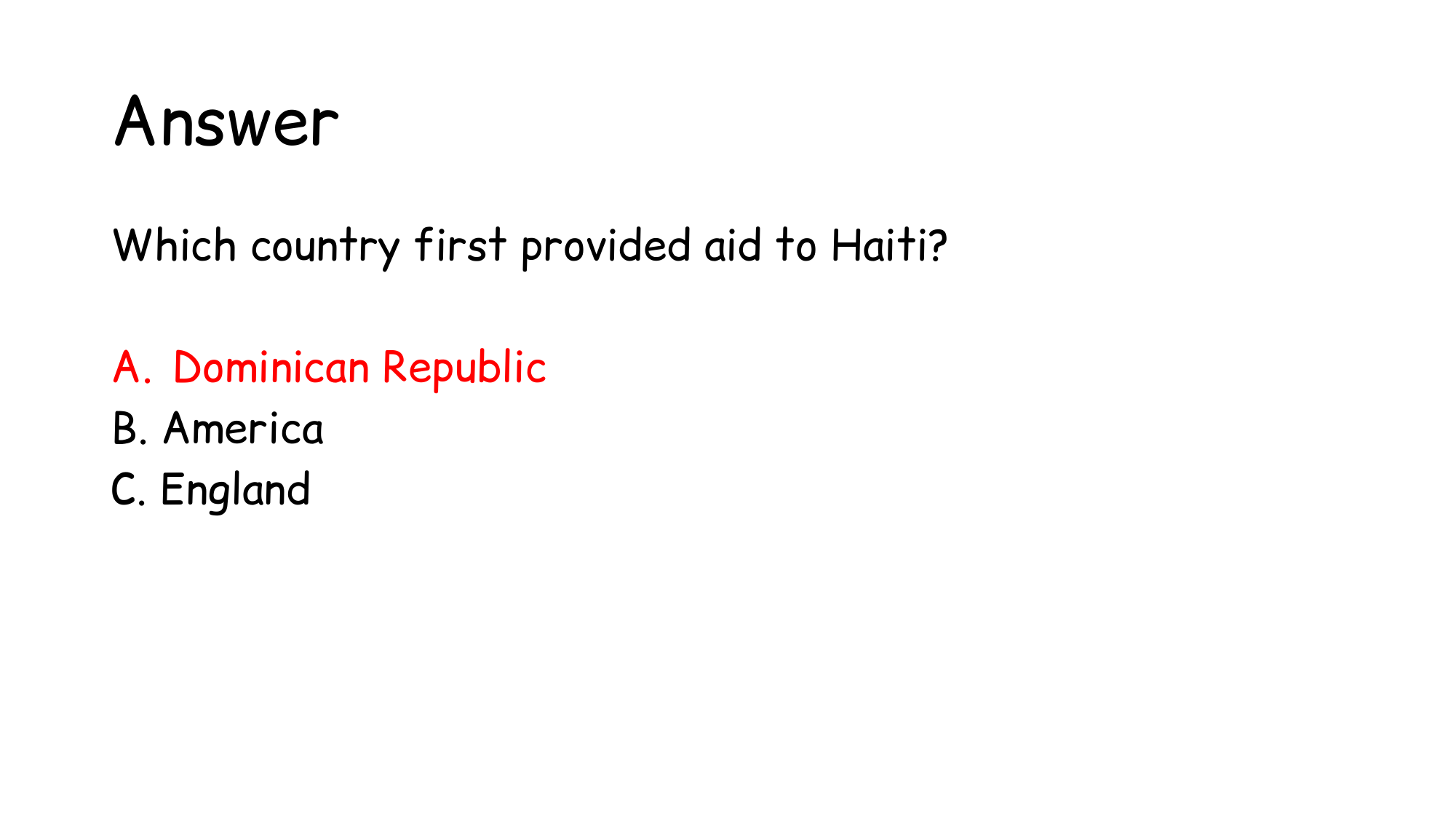

# Answer
Which country first provided aid to Haiti?

Dominican Republic
B. America
C. England